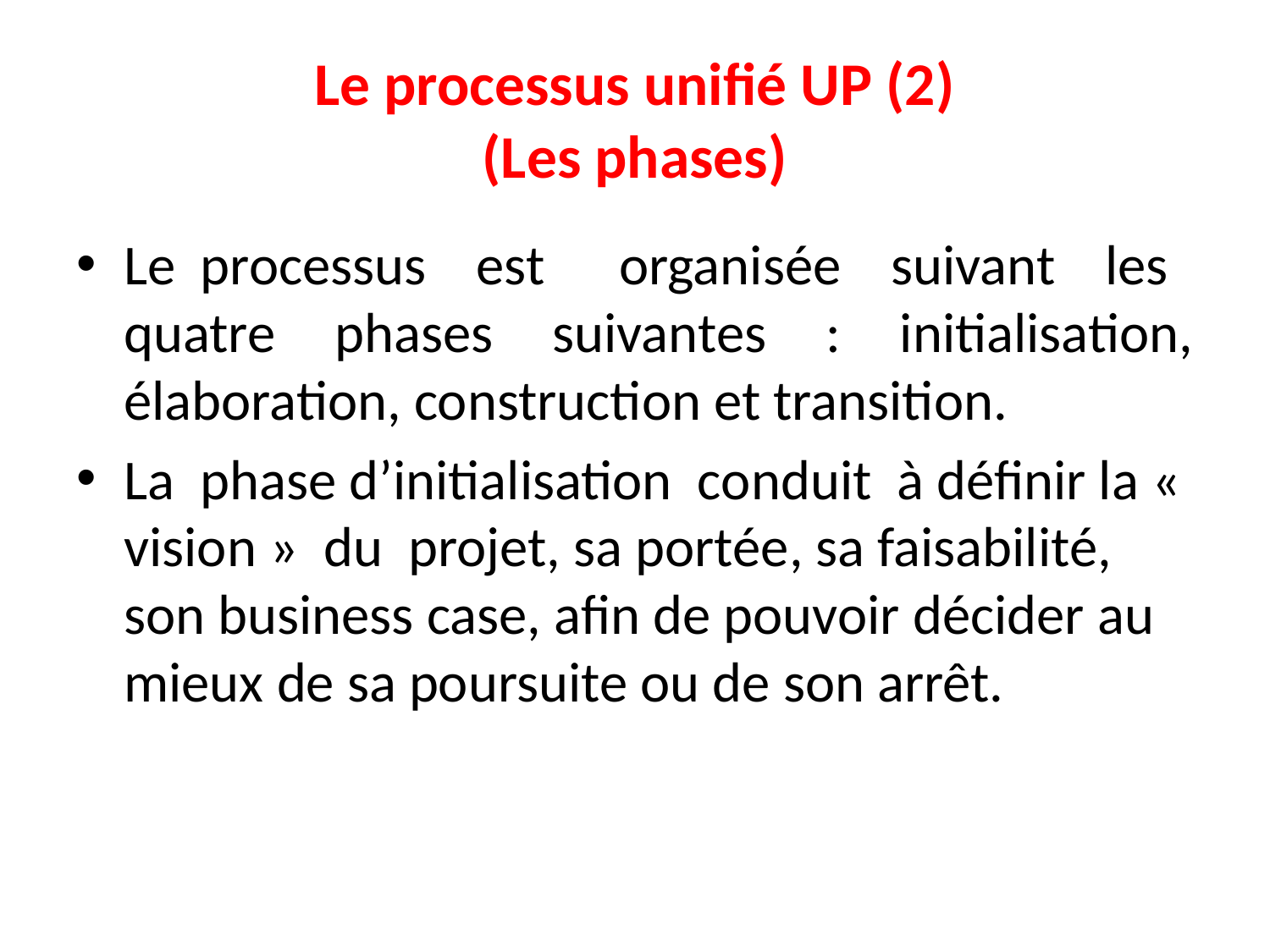

# Le processus unifié UP (2) (Les phases)
Le processus  est   organisée  suivant  les  quatre phases suivantes : initialisation, élaboration, construction et transition.
La  phase d’initialisation  conduit  à définir la « vision »  du  projet, sa portée, sa faisabilité, son business case, afin de pouvoir décider au mieux de sa poursuite ou de son arrêt.